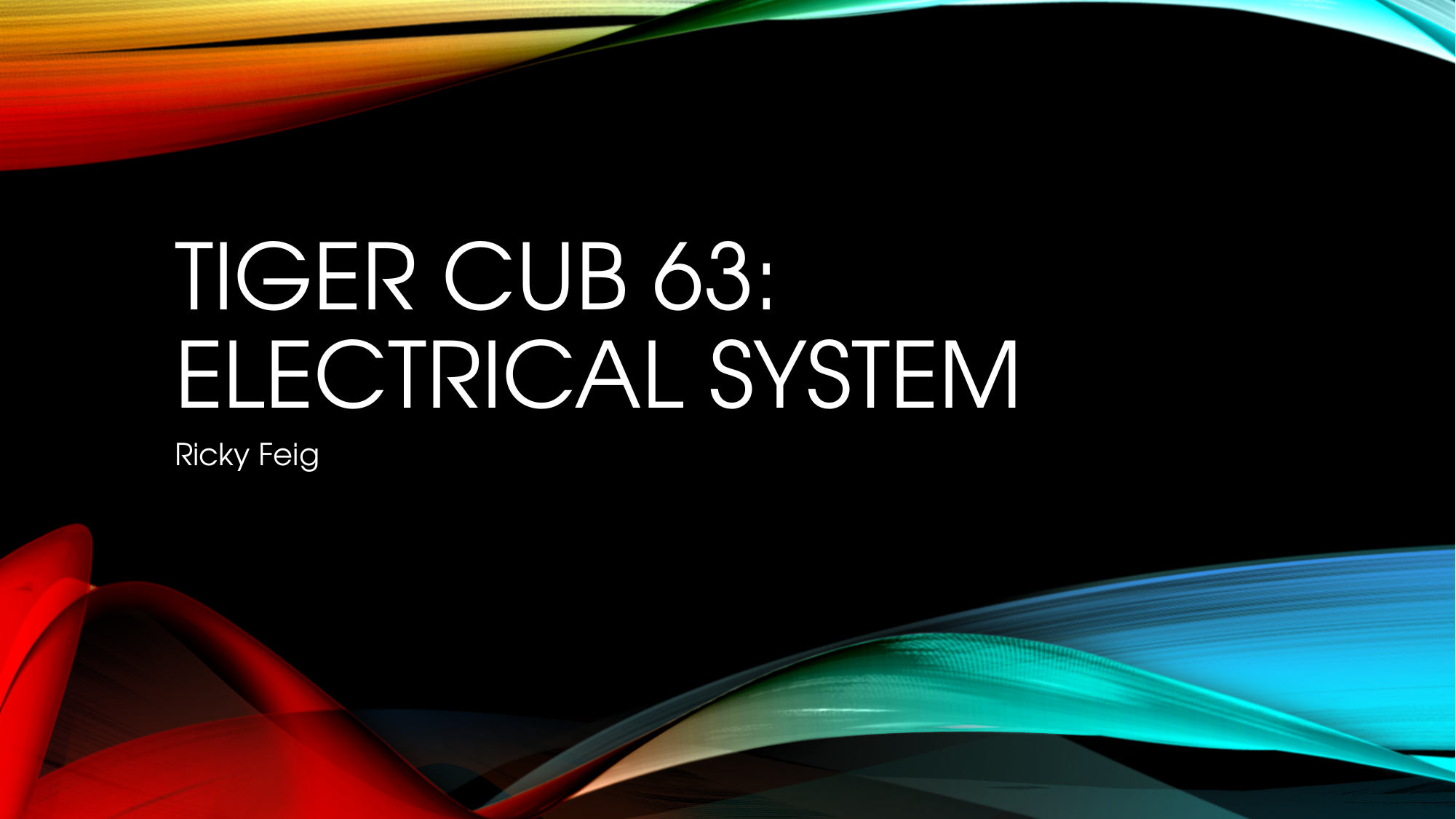

# Tiger Cub 63: Electrical System
Ricky Feig